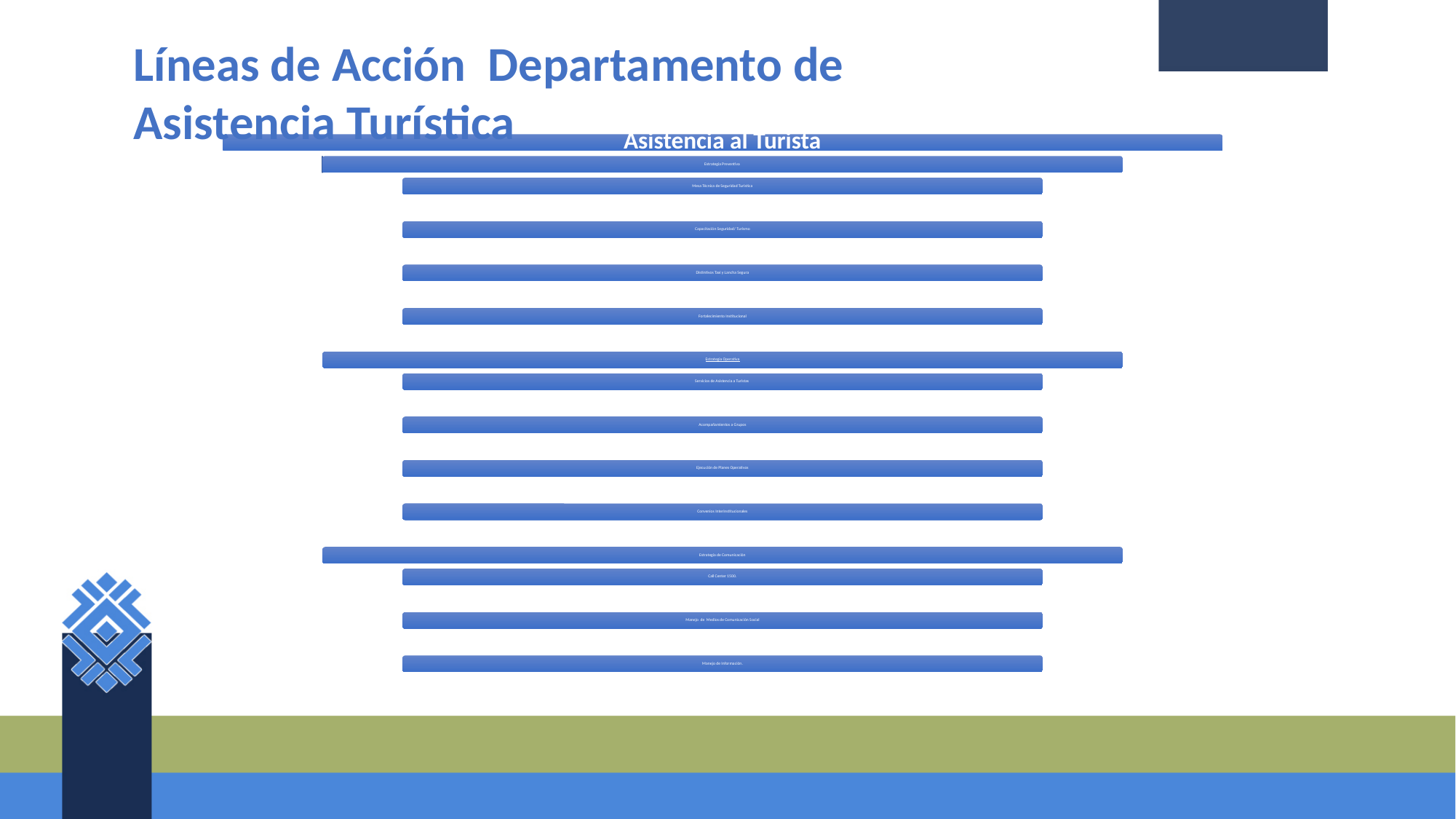

Líneas de Acción  Departamento de Asistencia Turística
Asistencia al Turista
Estrategia Operativa
Servicios de Asistencia a Turistas
Estrategia de Comunicación
Estrategia Preventiva
Mesa Técnica de Seguridad Turistica
Capacitación Seguridad/ Turismo
Distintivos Taxi y Lancha Segura
Fortalecimiento Institucional
Acompañamientos a Grupos
Convenios Interinstitucionales
Call Center 1500.
Manejo  de  Medios de Comunicación Social
Manejo de Información.
Ejecución de Planes Operativos